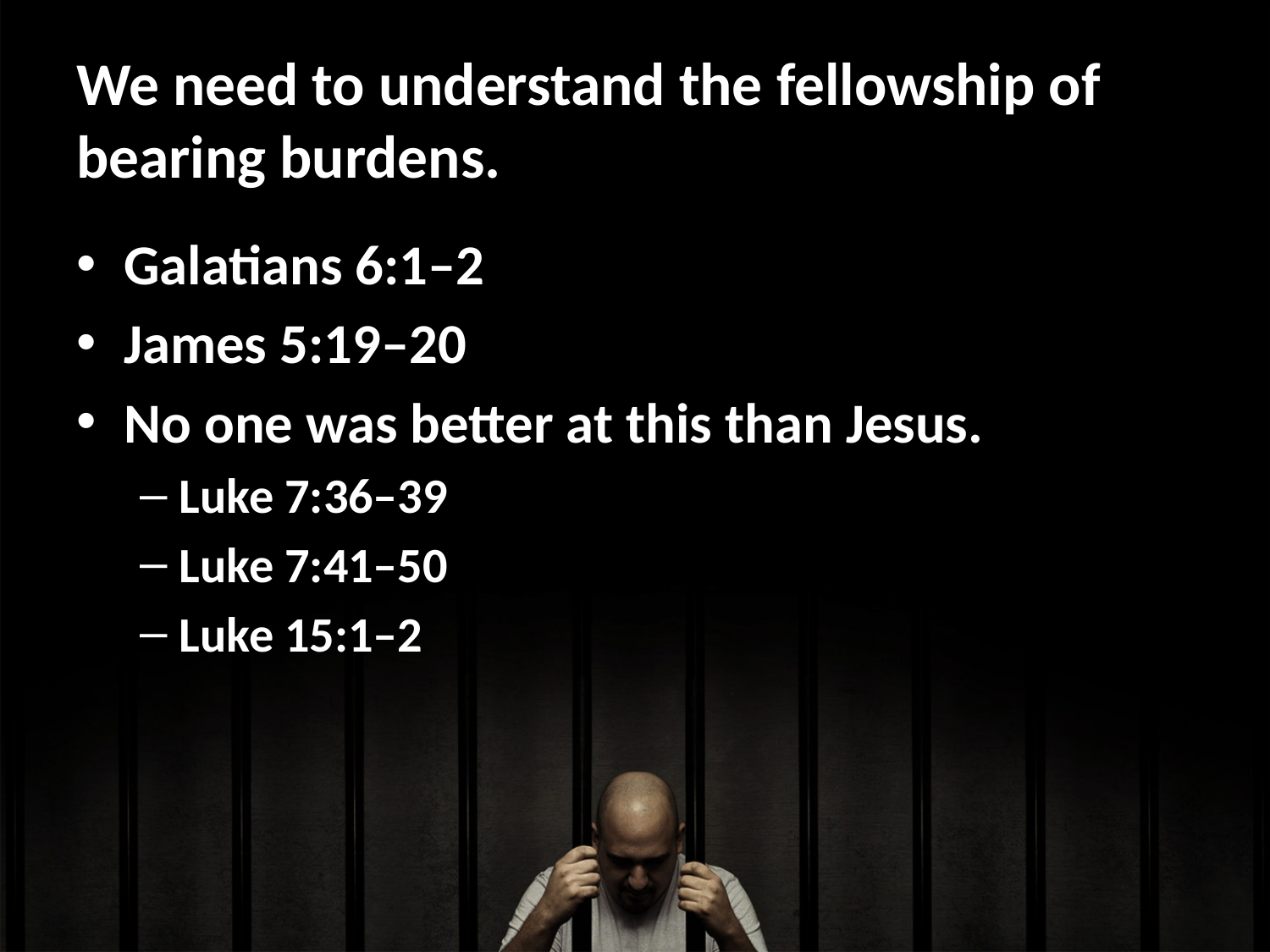

# We need to understand the fellowship of bearing burdens.
Galatians 6:1–2
James 5:19–20
No one was better at this than Jesus.
Luke 7:36–39
Luke 7:41–50
Luke 15:1–2